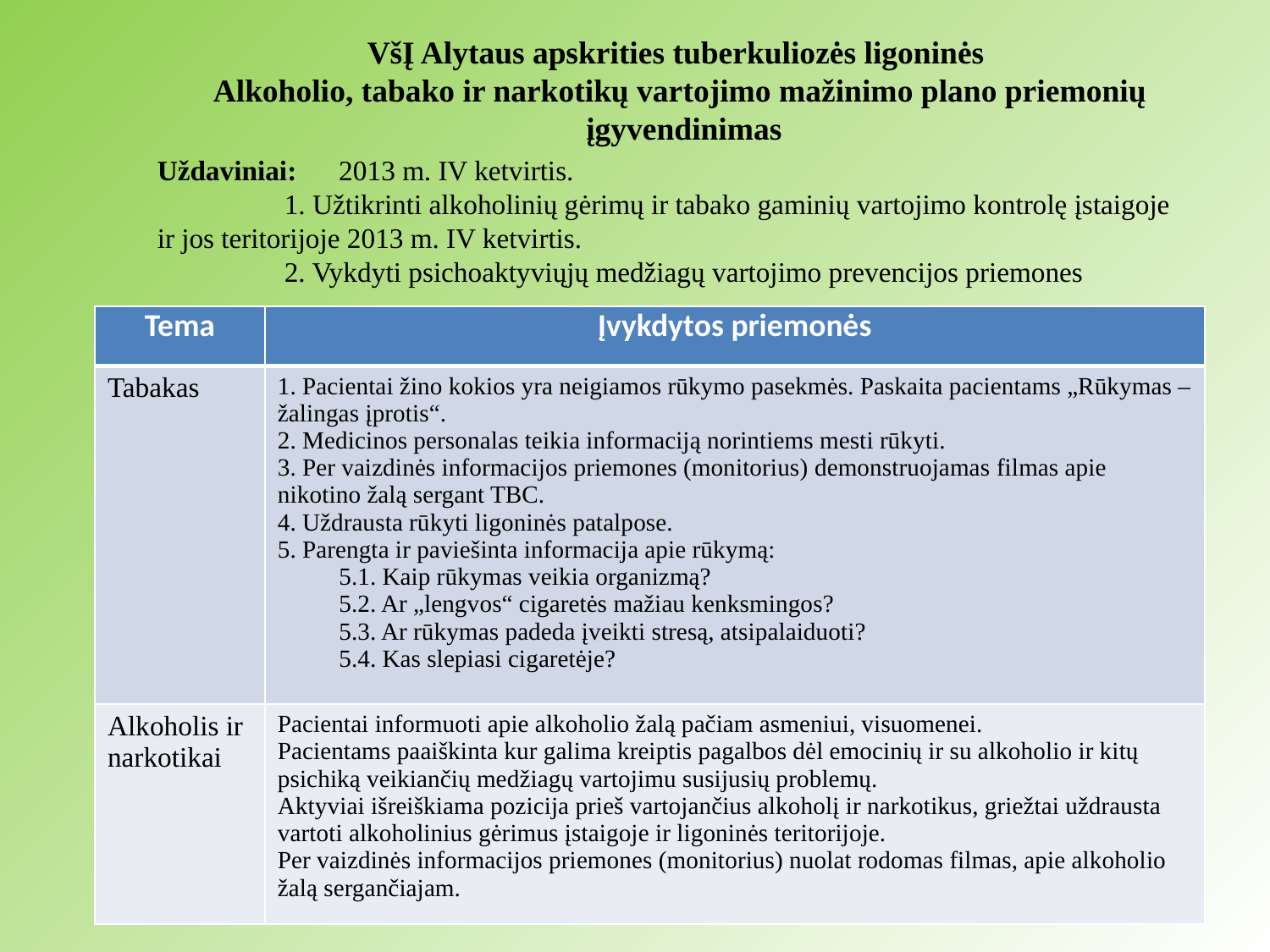

VšĮ Alytaus apskrities tuberkuliozės ligoninės
Alkoholio, tabako ir narkotikų vartojimo mažinimo plano priemonių
 įgyvendinimas

Uždaviniai:      2013 m. IV ketvirtis.
	1. Užtikrinti alkoholinių gėrimų ir tabako gaminių vartojimo kontrolę įstaigoje ir jos teritorijoje 2013 m. IV ketvirtis.
	2. Vykdyti psichoaktyviųjų medžiagų vartojimo prevencijos priemones

| Tema | Įvykdytos priemonės |
| --- | --- |
| Tabakas | 1. Pacientai žino kokios yra neigiamos rūkymo pasekmės. Paskaita pacientams „Rūkymas – žalingas įprotis“. 2. Medicinos personalas teikia informaciją norintiems mesti rūkyti. 3. Per vaizdinės informacijos priemones (monitorius) demonstruojamas filmas apie nikotino žalą sergant TBC. 4. Uždrausta rūkyti ligoninės patalpose. 5. Parengta ir paviešinta informacija apie rūkymą: 5.1. Kaip rūkymas veikia organizmą? 5.2. Ar „lengvos“ cigaretės mažiau kenksmingos? 5.3. Ar rūkymas padeda įveikti stresą, atsipalaiduoti? 5.4. Kas slepiasi cigaretėje? |
| Alkoholis ir narkotikai | Pacientai informuoti apie alkoholio žalą pačiam asmeniui, visuomenei. Pacientams paaiškinta kur galima kreiptis pagalbos dėl emocinių ir su alkoholio ir kitų psichiką veikiančių medžiagų vartojimu susijusių problemų. Aktyviai išreiškiama pozicija prieš vartojančius alkoholį ir narkotikus, griežtai uždrausta vartoti alkoholinius gėrimus įstaigoje ir ligoninės teritorijoje. Per vaizdinės informacijos priemones (monitorius) nuolat rodomas filmas, apie alkoholio žalą sergančiajam. |